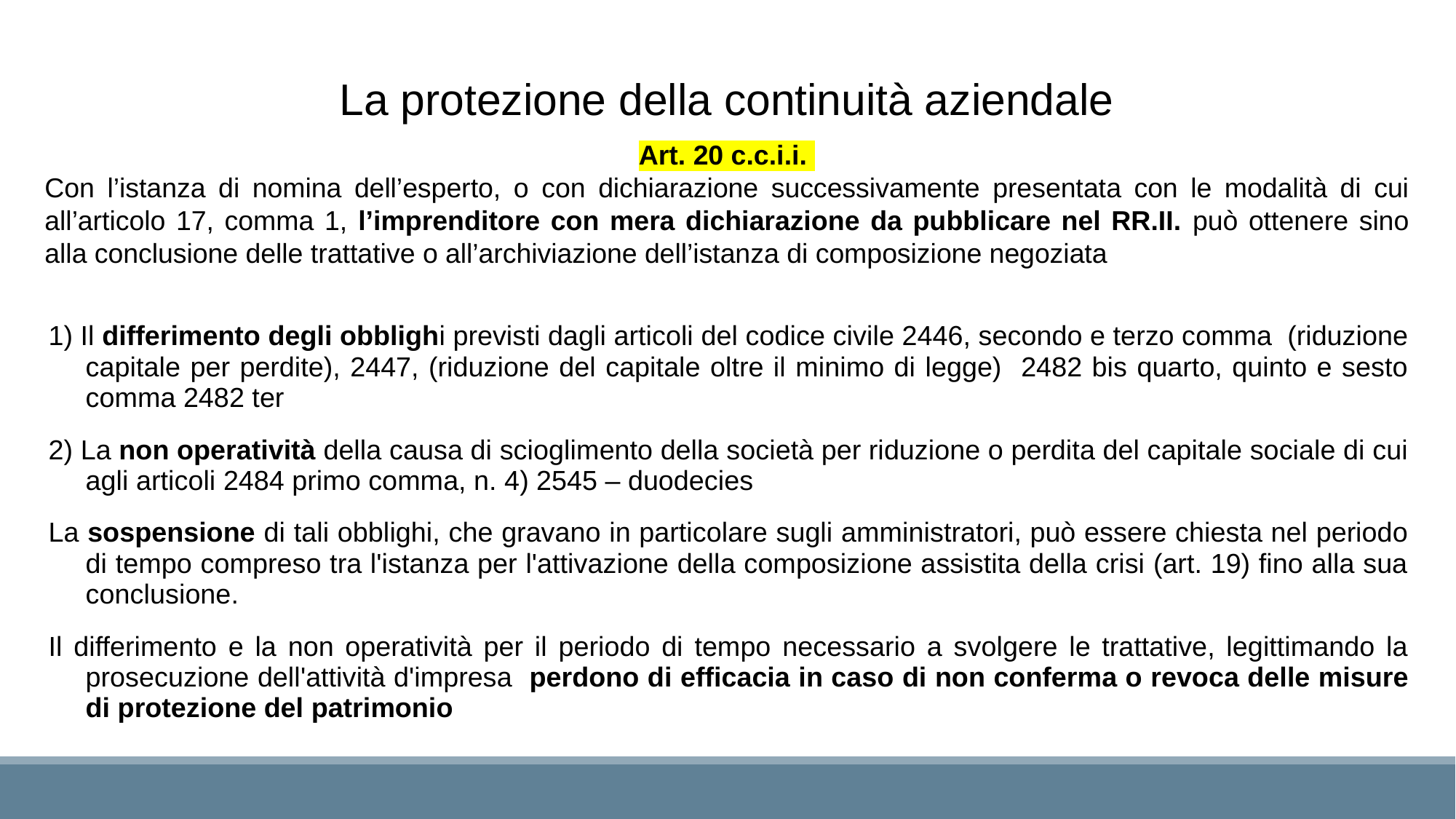

La protezione della continuità aziendale
Art. 20 c.c.i.i.
Con l’istanza di nomina dell’esperto, o con dichiarazione successivamente presentata con le modalità di cui all’articolo 17, comma 1, l’imprenditore con mera dichiarazione da pubblicare nel RR.II. può ottenere sino alla conclusione delle trattative o all’archiviazione dell’istanza di composizione negoziata

1) Il differimento degli obblighi previsti dagli articoli del codice civile 2446, secondo e terzo comma  (riduzione capitale per perdite), 2447, (riduzione del capitale oltre il minimo di legge)  2482 bis quarto, quinto e sesto comma 2482 ter
2) La non operatività della causa di scioglimento della società per riduzione o perdita del capitale sociale di cui agli articoli 2484 primo comma, n. 4) 2545 – duodecies
La sospensione di tali obblighi, che gravano in particolare sugli amministratori, può essere chiesta nel periodo di tempo compreso tra l'istanza per l'attivazione della composizione assistita della crisi (art. 19) fino alla sua conclusione.
Il differimento e la non operatività per il periodo di tempo necessario a svolgere le trattative, legittimando la prosecuzione dell'attività d'impresa  perdono di efficacia in caso di non conferma o revoca delle misure di protezione del patrimonio